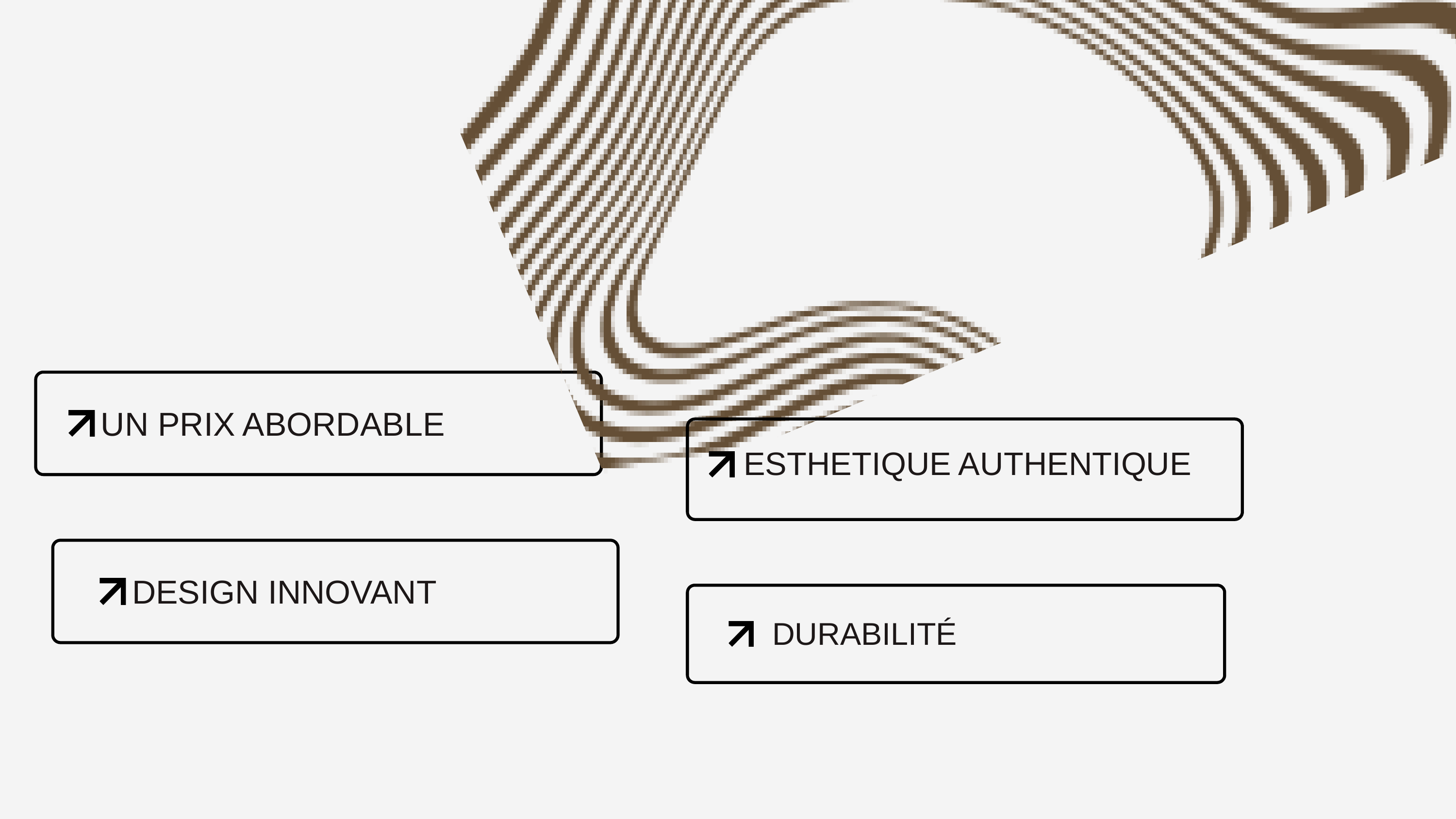

UN PRIX ABORDABLE

ESTHETIQUE AUTHENTIQUE

DESIGN INNOVANT

DURABILITÉ